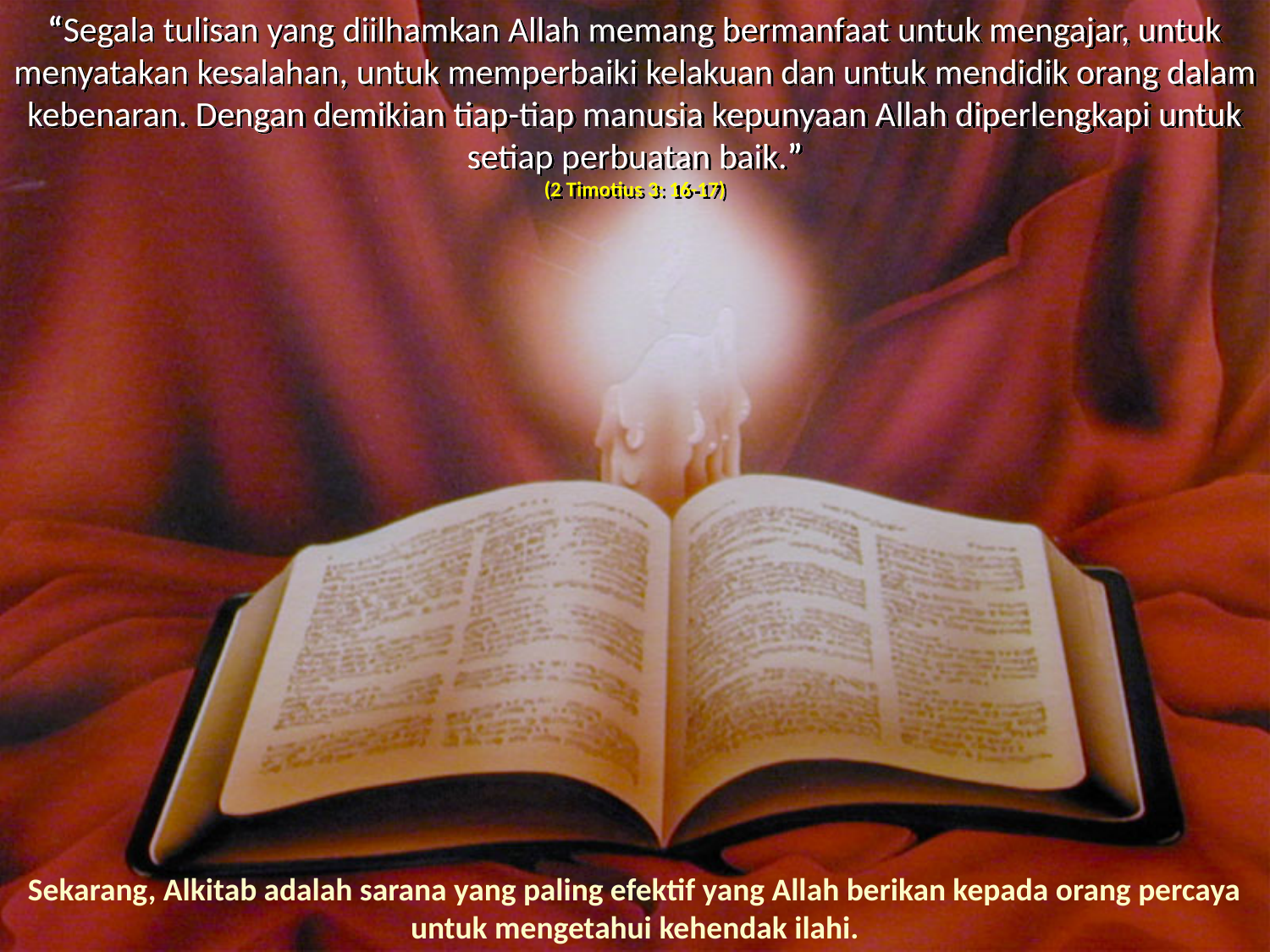

“Segala tulisan yang diilhamkan Allah memang bermanfaat untuk mengajar, untuk menyatakan kesalahan, untuk memperbaiki kelakuan dan untuk mendidik orang dalam kebenaran. Dengan demikian tiap-tiap manusia kepunyaan Allah diperlengkapi untuk setiap perbuatan baik.”
(2 Timotius 3: 16-17)
Sekarang, Alkitab adalah sarana yang paling efektif yang Allah berikan kepada orang percaya untuk mengetahui kehendak ilahi.